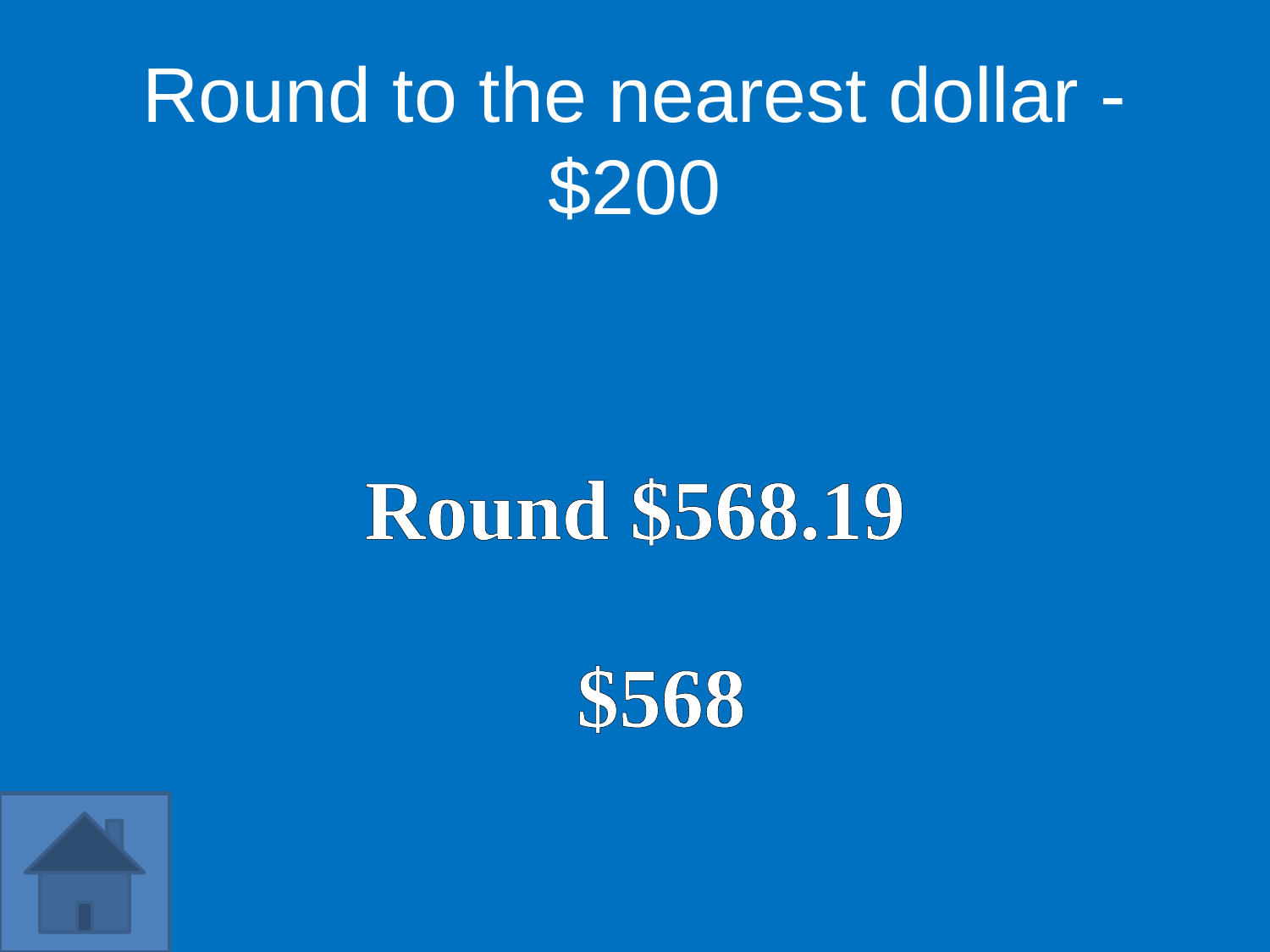

Round to the nearest dollar - $200

Round $568.19

$568